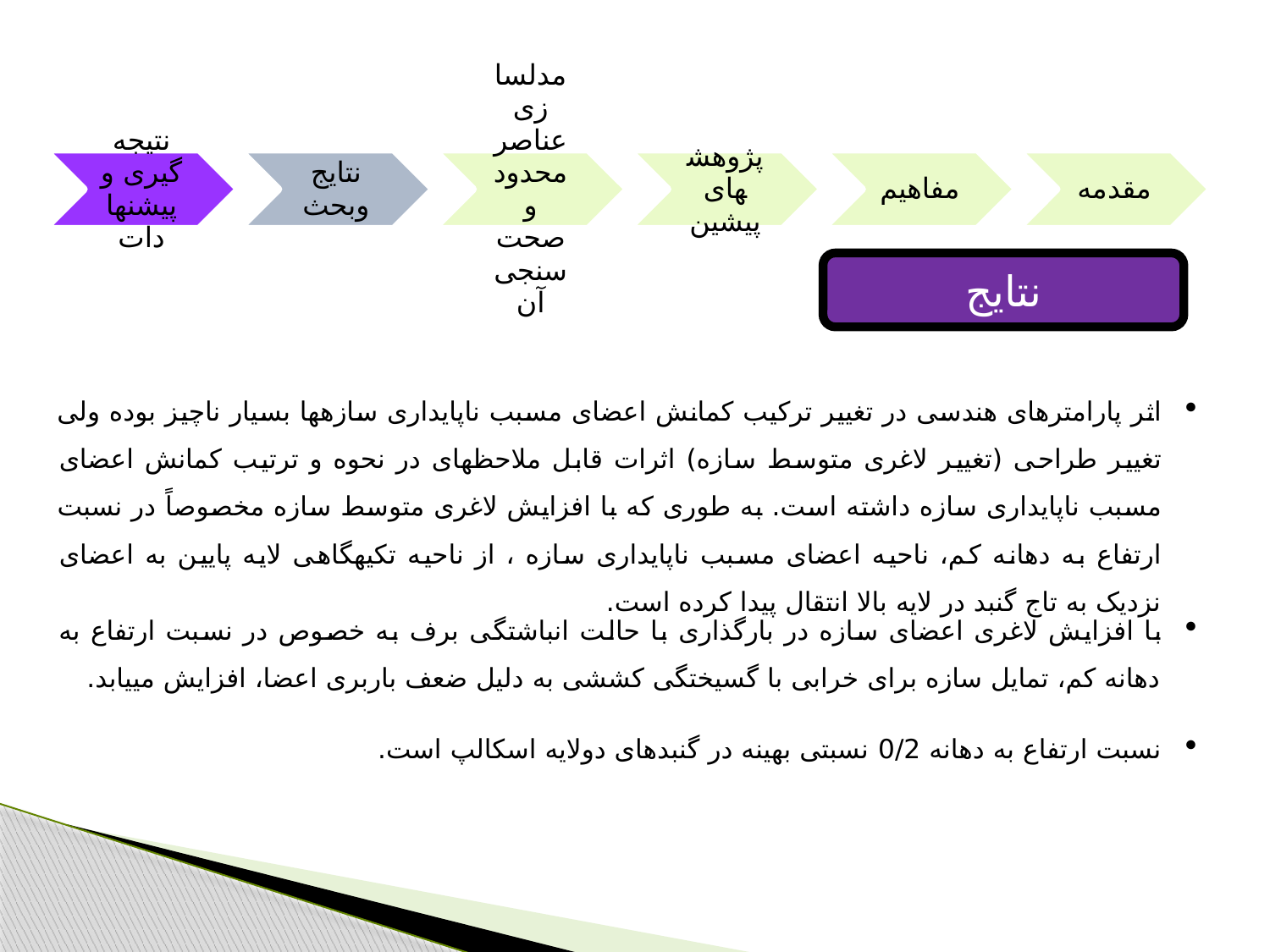

مقدمه
پژوهشهای پیشین
مدلسازی عناصر محدود و صحت سنجی آن
نتایج وبحث
نتیجه گیری و پیشنهادات
مفاهیم
نتایج
اثر پارامترهای هندسی در تغییر ترکیب کمانش اعضای مسبب ناپایداری سازه­ها بسیار ناچیز بوده ولی تغییر طراحی (تغییر لاغری متوسط سازه) اثرات قابل ملاحظه­ای در نحوه و ترتیب کمانش اعضای مسبب ناپایداری سازه داشته است. به طوری که با افزایش لاغری متوسط سازه مخصوصاً در نسبت ارتفاع به دهانه کم، ناحیه اعضای مسبب ناپایداری سازه ، از ناحیه تکیه­گاهی لایه پایین به اعضای نزدیک به تاج گنبد در لایه بالا انتقال پیدا کرده است.
با افزایش لاغری اعضای سازه در بارگذاری با حالت انباشتگی برف به خصوص در نسبت ارتفاع به دهانه کم، تمایل سازه برای خرابی با گسیختگی کششی به دلیل ضعف باربری اعضا، افزایش می­یابد.
نسبت ارتفاع به دهانه 0/2 نسبتی بهینه در گنبدهای دولایه اسکالپ است.